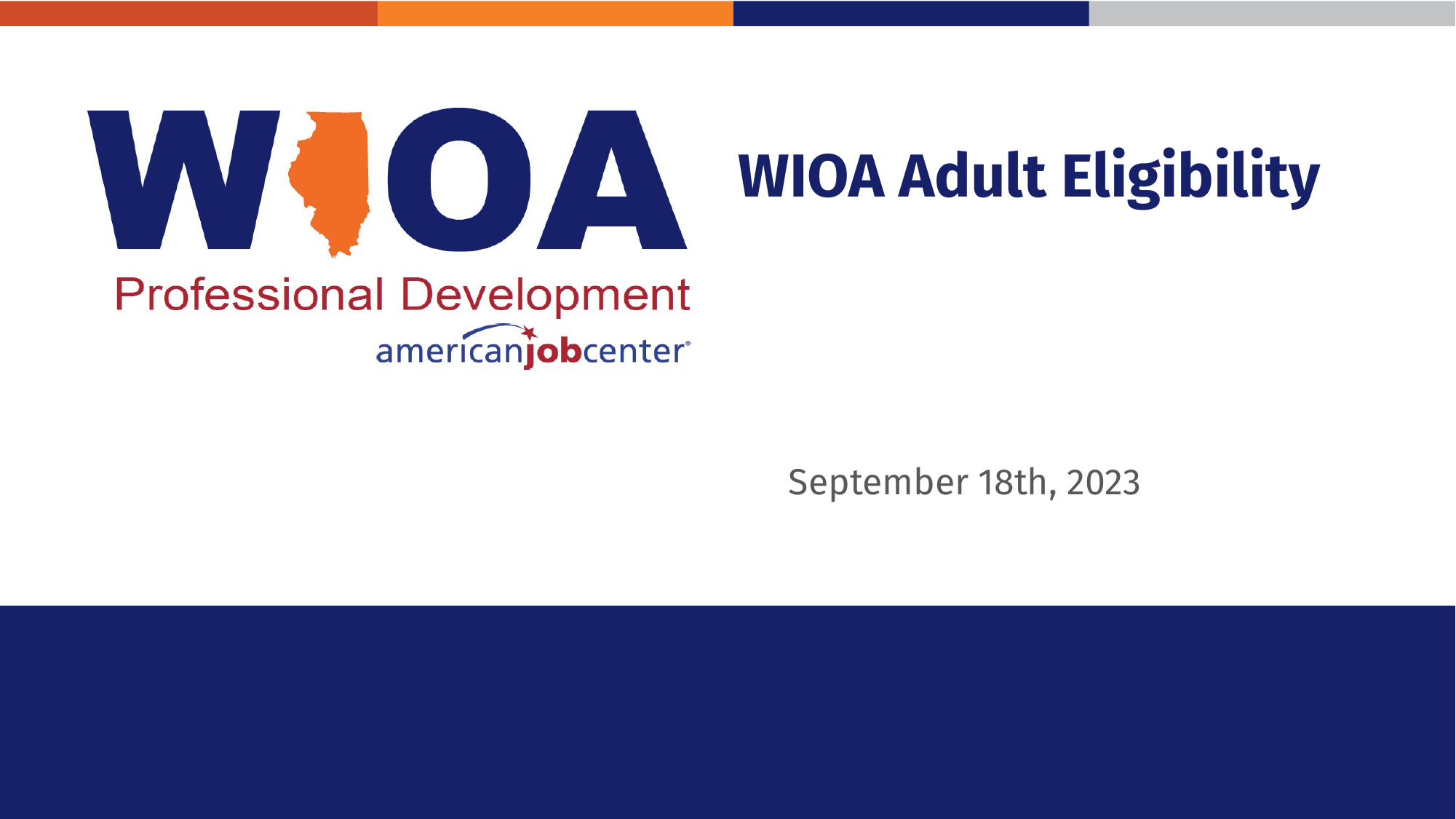

# WIOA Adult Eligibility
September 18th, 2023